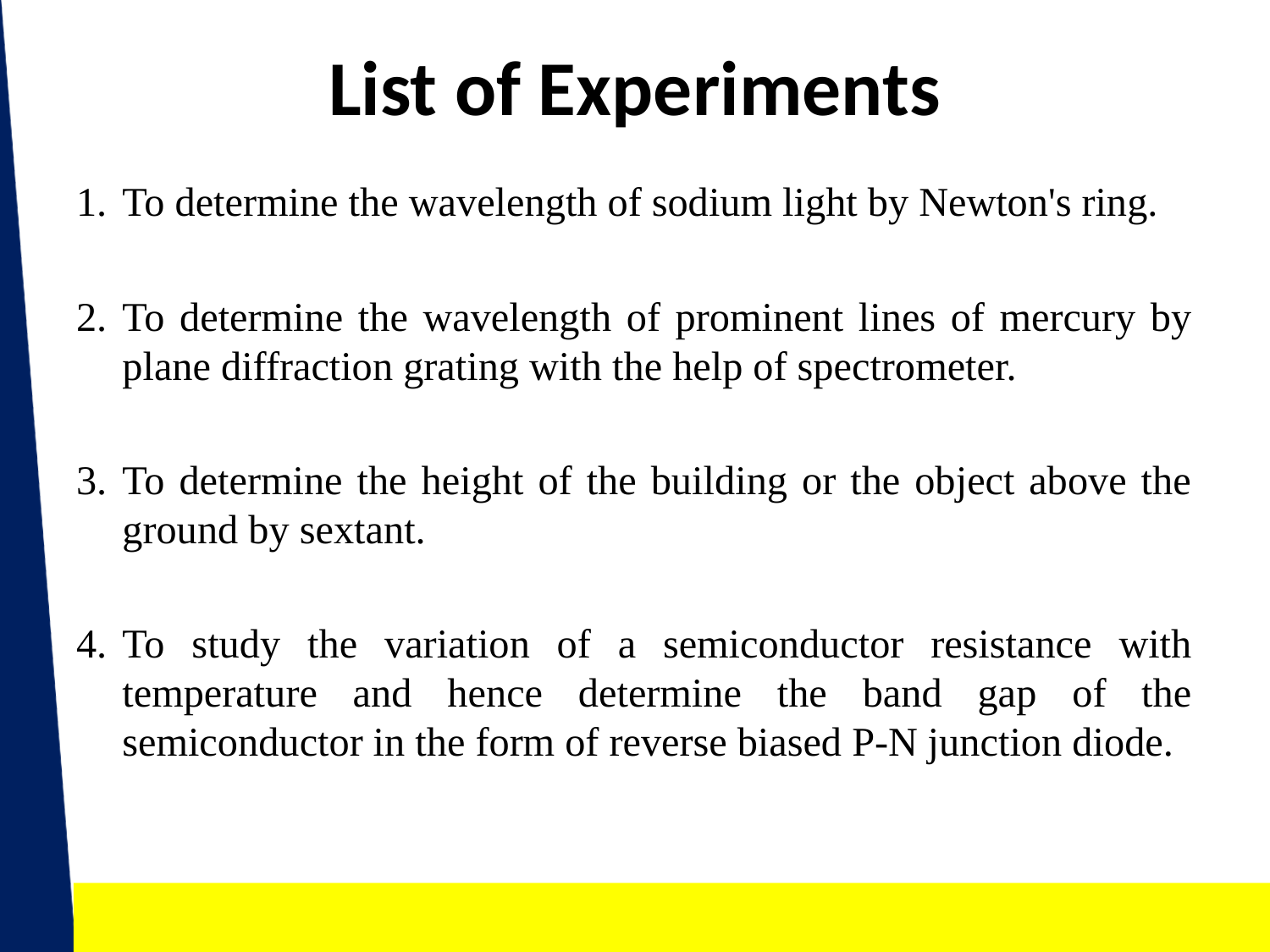

# List of Experiments
1.	To determine the wavelength of sodium light by Newton's ring.

2.	To determine the wavelength of prominent lines of mercury by plane diffraction grating with the help of spectrometer.

3.	To determine the height of the building or the object above the ground by sextant.

4.	To study the variation of a semiconductor resistance with temperature and hence determine the band gap of the semiconductor in the form of reverse biased P-N junction diode.